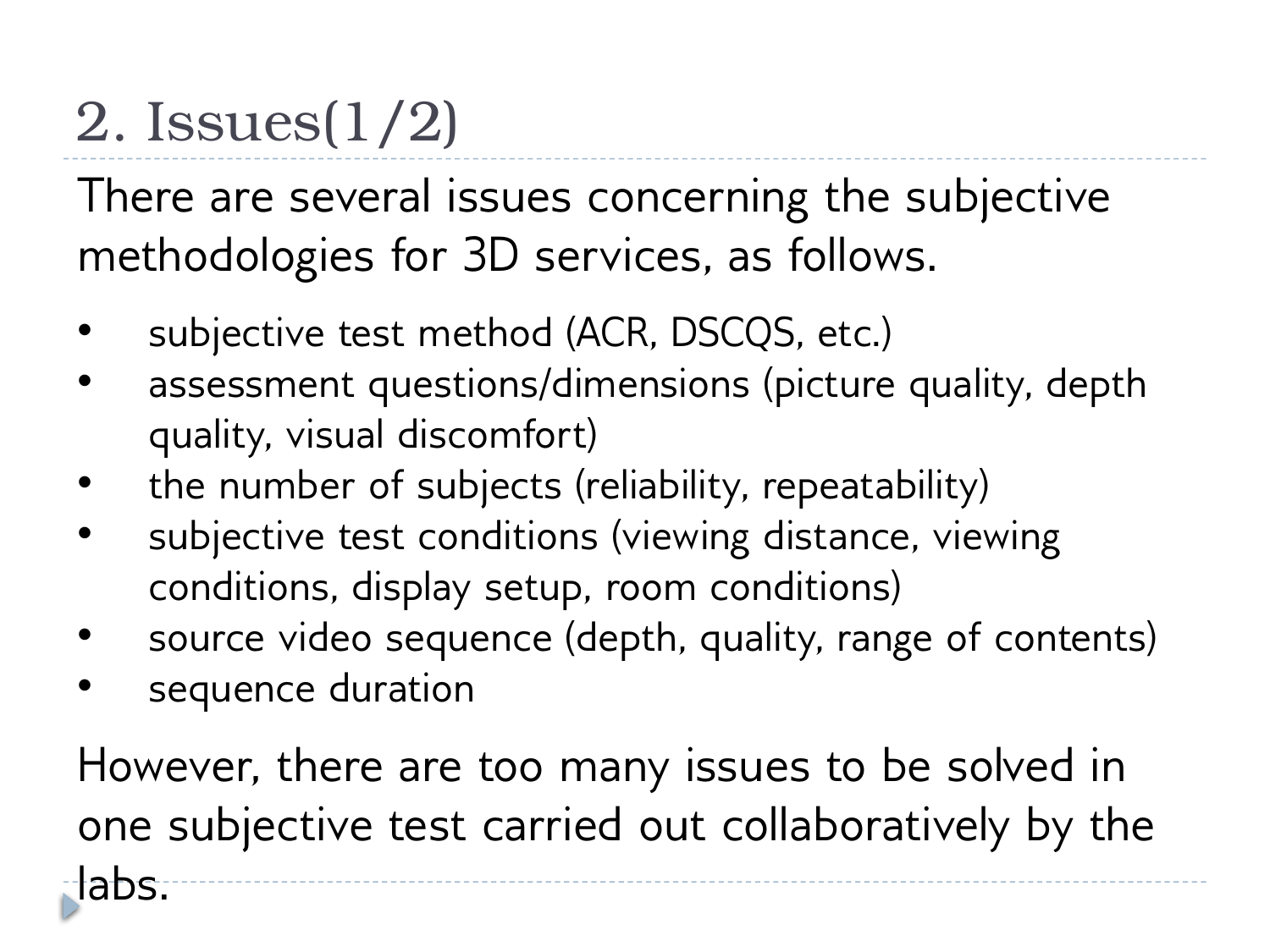

# 2. Issues(1/2)
There are several issues concerning the subjective methodologies for 3D services, as follows.

subjective test method (ACR, DSCQS, etc.)
assessment questions/dimensions (picture quality, depth quality, visual discomfort)
the number of subjects (reliability, repeatability)
subjective test conditions (viewing distance, viewing conditions, display setup, room conditions)
source video sequence (depth, quality, range of contents)
sequence duration

However, there are too many issues to be solved in one subjective test carried out collaboratively by the labs.